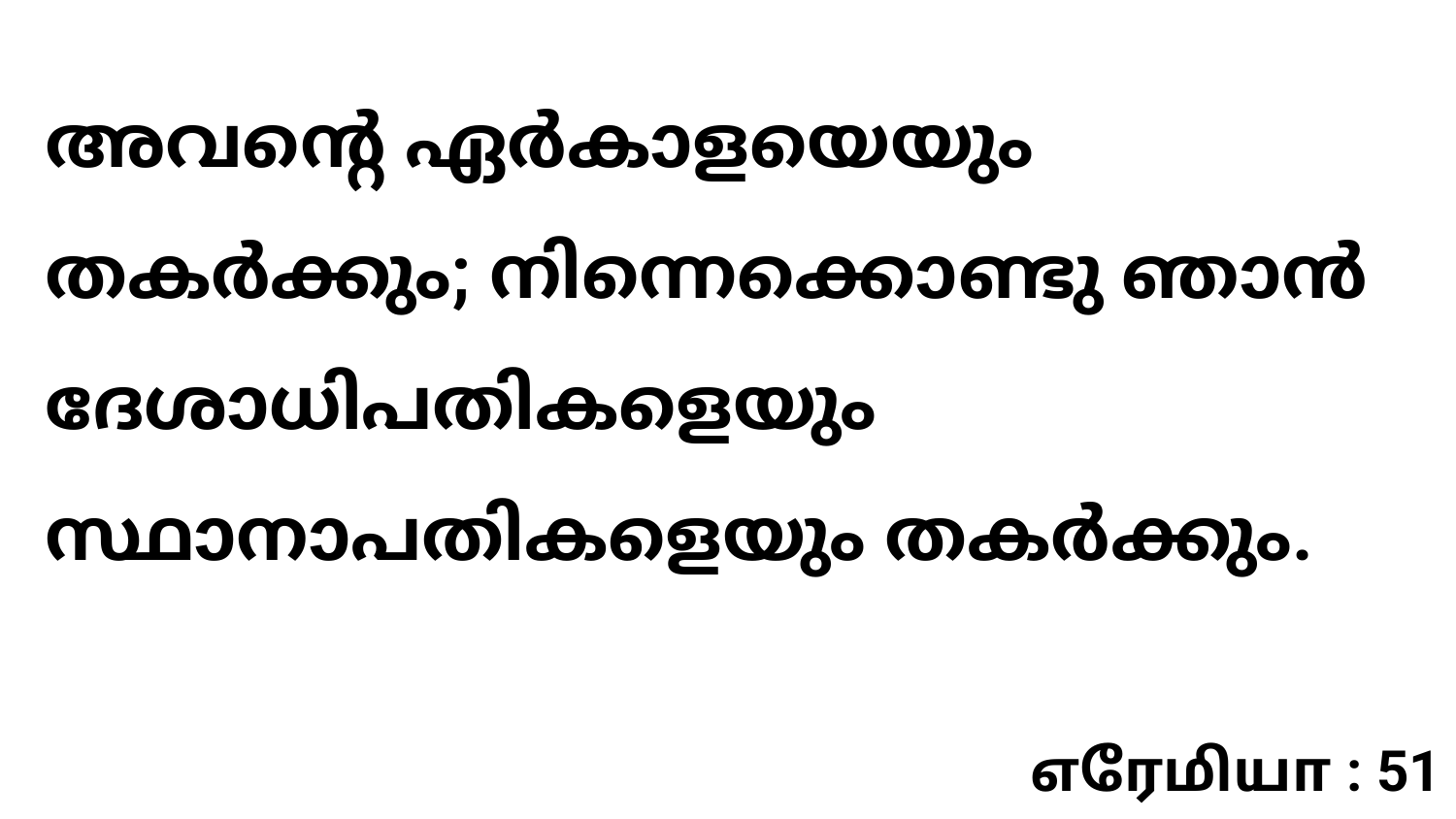

അവന്റെ ഏർകാളയെയും തകർക്കും; നിന്നെക്കൊണ്ടു ഞാൻ ദേശാധിപതികളെയും സ്ഥാനാപതികളെയും തകർക്കും.
எரேமியா : 51